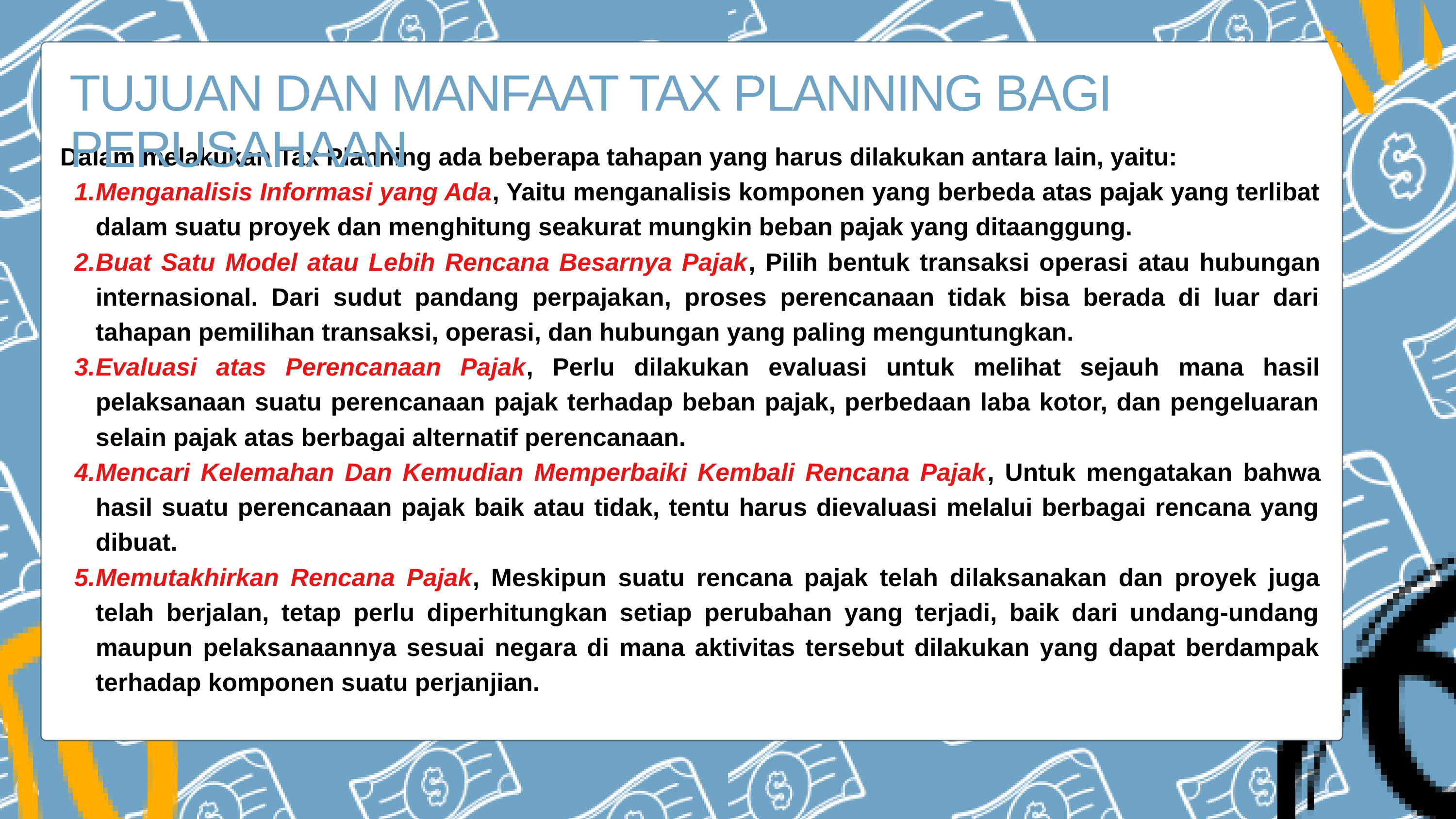

TUJUAN DAN MANFAAT TAX PLANNING BAGI PERUSAHAAN

 Dalam melakukan Tax Planning ada beberapa tahapan yang harus dilakukan antara lain, yaitu:
Menganalisis Informasi yang Ada, Yaitu menganalisis komponen yang berbeda atas pajak yang terlibat dalam suatu proyek dan menghitung seakurat mungkin beban pajak yang ditaanggung.
Buat Satu Model atau Lebih Rencana Besarnya Pajak, Pilih bentuk transaksi operasi atau hubungan internasional. Dari sudut pandang perpajakan, proses perencanaan tidak bisa berada di luar dari tahapan pemilihan transaksi, operasi, dan hubungan yang paling menguntungkan.
Evaluasi atas Perencanaan Pajak, Perlu dilakukan evaluasi untuk melihat sejauh mana hasil pelaksanaan suatu perencanaan pajak terhadap beban pajak, perbedaan laba kotor, dan pengeluaran selain pajak atas berbagai alternatif perencanaan.
Mencari Kelemahan Dan Kemudian Memperbaiki Kembali Rencana Pajak, Untuk mengatakan bahwa hasil suatu perencanaan pajak baik atau tidak, tentu harus dievaluasi melalui berbagai rencana yang dibuat.
Memutakhirkan Rencana Pajak, Meskipun suatu rencana pajak telah dilaksanakan dan proyek juga telah berjalan, tetap perlu diperhitungkan setiap perubahan yang terjadi, baik dari undang-undang maupun pelaksanaannya sesuai negara di mana aktivitas tersebut dilakukan yang dapat berdampak terhadap komponen suatu perjanjian.